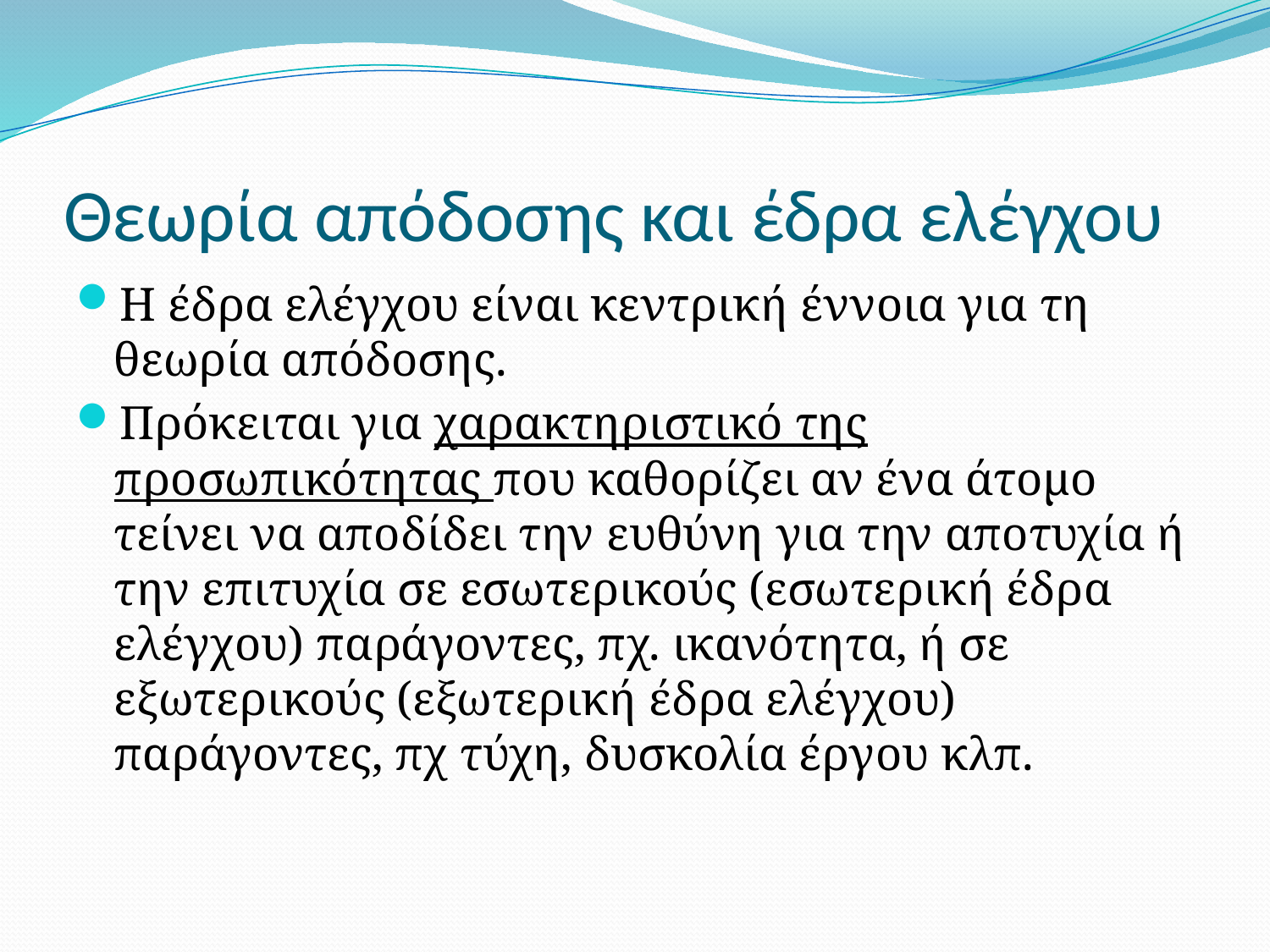

# Θεωρία απόδοσης και έδρα ελέγχου
Η έδρα ελέγχου είναι κεντρική έννοια για τη θεωρία απόδοσης.
Πρόκειται για χαρακτηριστικό της προσωπικότητας που καθορίζει αν ένα άτομο τείνει να αποδίδει την ευθύνη για την αποτυχία ή την επιτυχία σε εσωτερικούς (εσωτερική έδρα ελέγχου) παράγοντες, πχ. ικανότητα, ή σε εξωτερικούς (εξωτερική έδρα ελέγχου) παράγοντες, πχ τύχη, δυσκολία έργου κλπ.